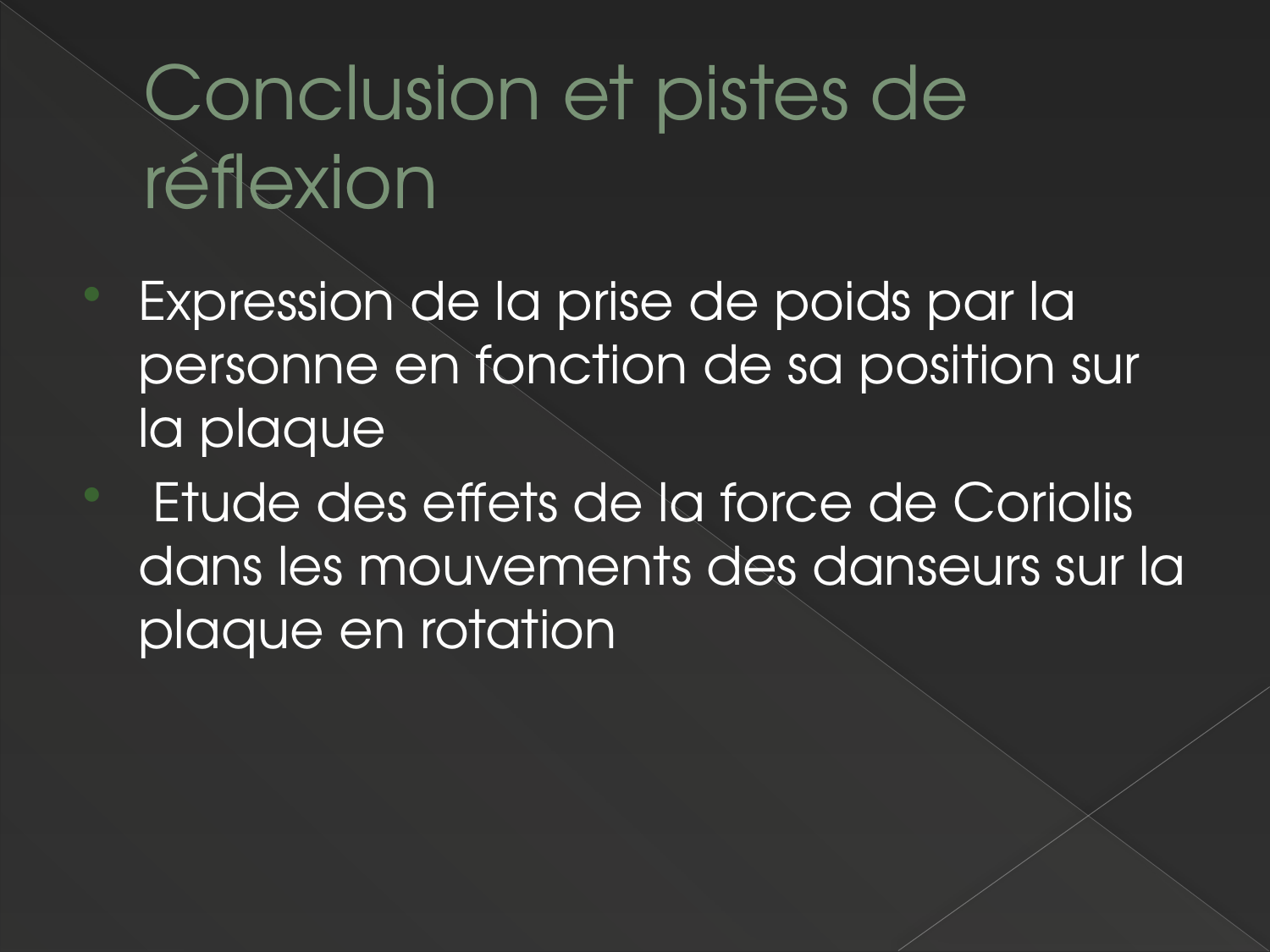

# Conclusion et pistes de réflexion
Expression de la prise de poids par la personne en fonction de sa position sur la plaque
 Etude des effets de la force de Coriolis dans les mouvements des danseurs sur la plaque en rotation